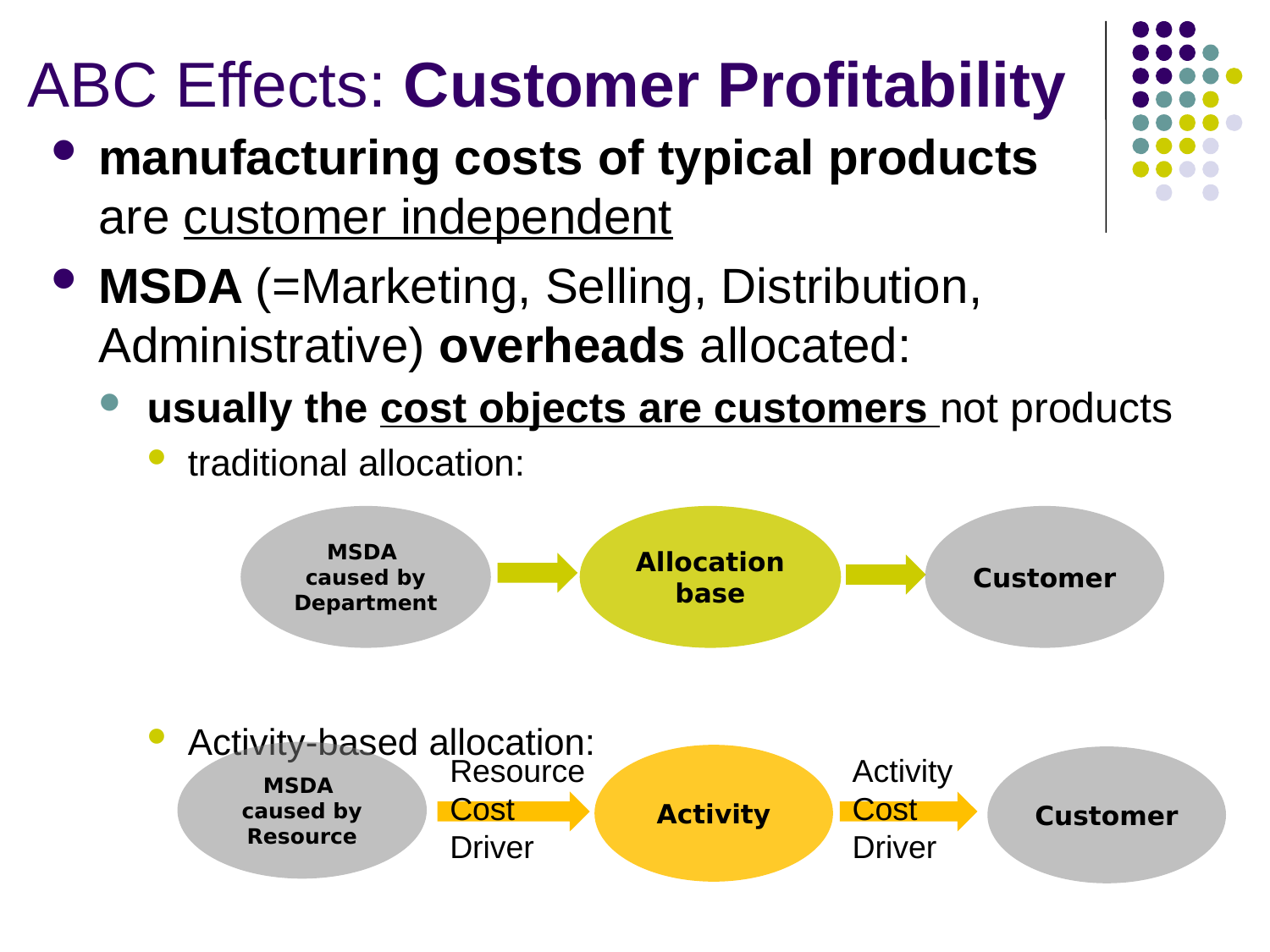

# ABC Effects: Customer Profitability
manufacturing costs of typical products
are customer independent
MSDA (=Marketing, Selling, Distribution, Administrative) overheads allocated:
usually the cost objects are customers not products
traditional allocation:

Activity-based allocation:

MSDA
caused by Department
Allocation base
Customer

MSDA
caused by Resource
Resource
Cost
Driver
Activity
Activity
Cost
Driver
Customer